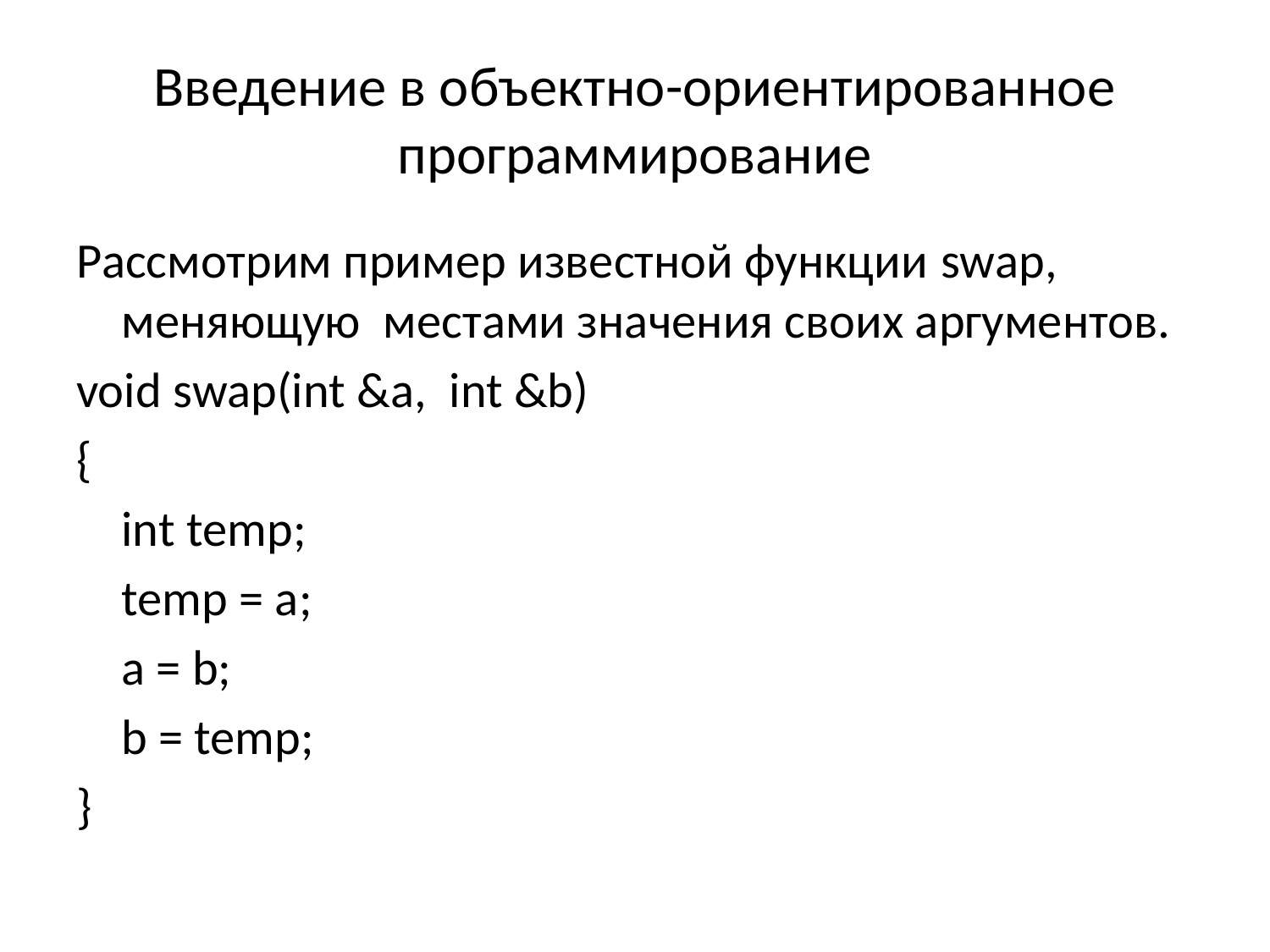

# Введение в объектно-ориентированное программирование
Рассмотрим пример известной функции swap, меняющую  местами значения своих аргументов.
void swap(int &a,  int &b)
{
	int temp;
	temp = a;
	a = b;
	b = temp;
}